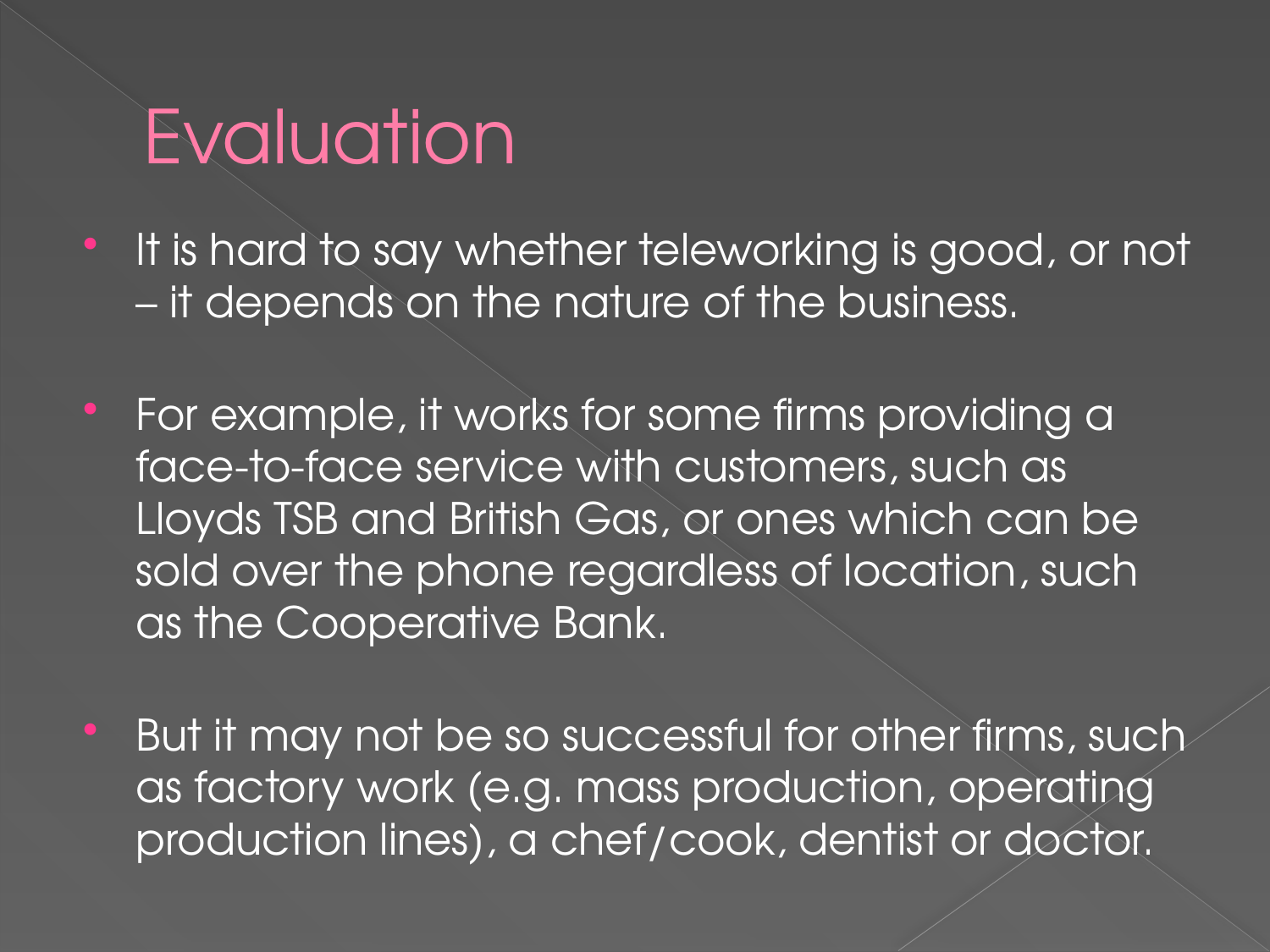

# Evaluation
It is hard to say whether teleworking is good, or not – it depends on the nature of the business.
For example, it works for some firms providing a face-to-face service with customers, such as Lloyds TSB and British Gas, or ones which can be sold over the phone regardless of location, such as the Cooperative Bank.
But it may not be so successful for other firms, such as factory work (e.g. mass production, operating production lines), a chef/cook, dentist or doctor.